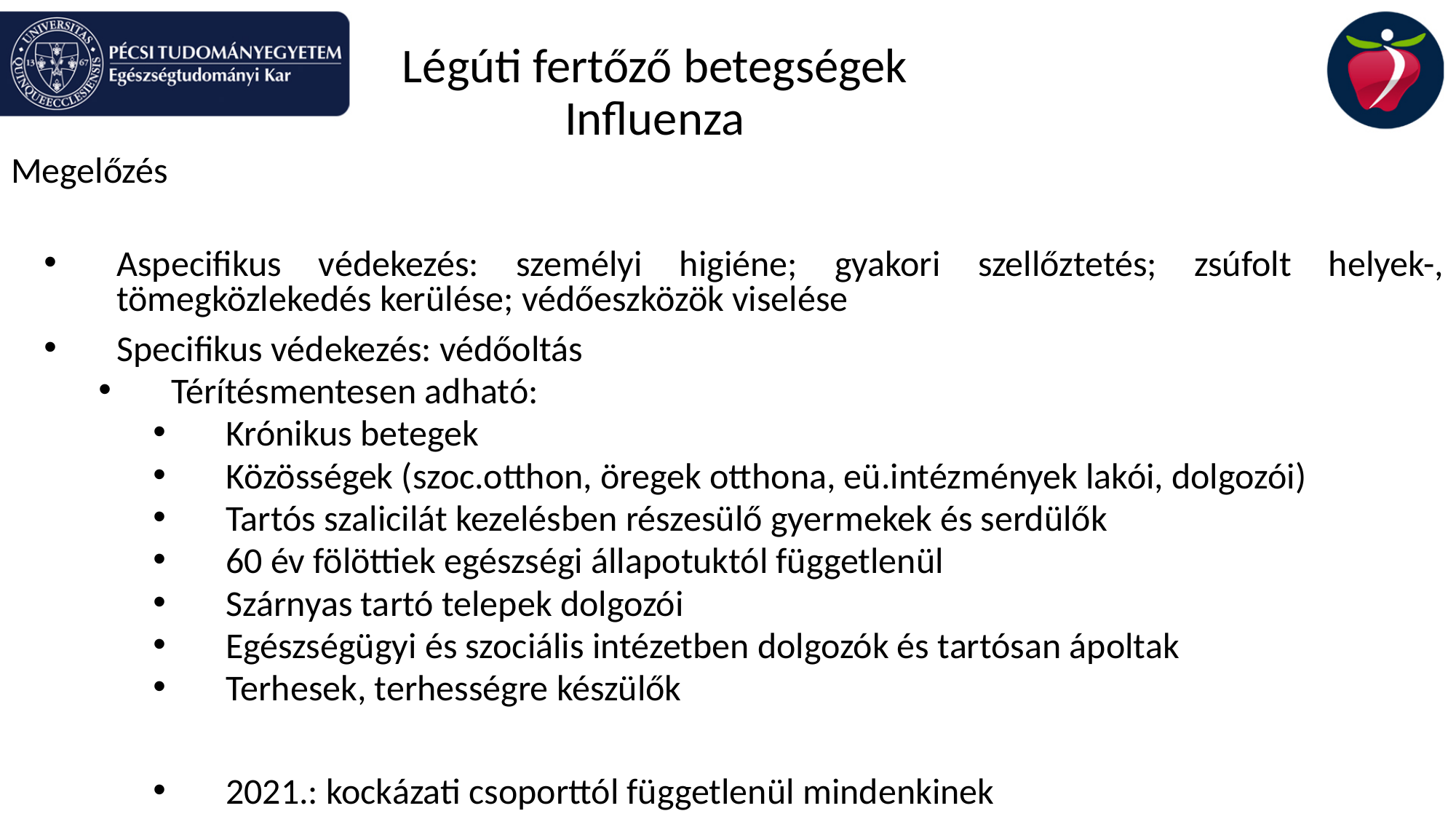

Légúti fertőző betegségek
Influenza
Megelőzés
Aspecifikus védekezés: személyi higiéne; gyakori szellőztetés; zsúfolt helyek-, tömegközlekedés kerülése; védőeszközök viselése
Specifikus védekezés: védőoltás
Térítésmentesen adható:
Krónikus betegek
Közösségek (szoc.otthon, öregek otthona, eü.intézmények lakói, dolgozói)
Tartós szalicilát kezelésben részesülő gyermekek és serdülők
60 év fölöttiek egészségi állapotuktól függetlenül
Szárnyas tartó telepek dolgozói
Egészségügyi és szociális intézetben dolgozók és tartósan ápoltak
Terhesek, terhességre készülők

2021.: kockázati csoporttól függetlenül mindenkinek